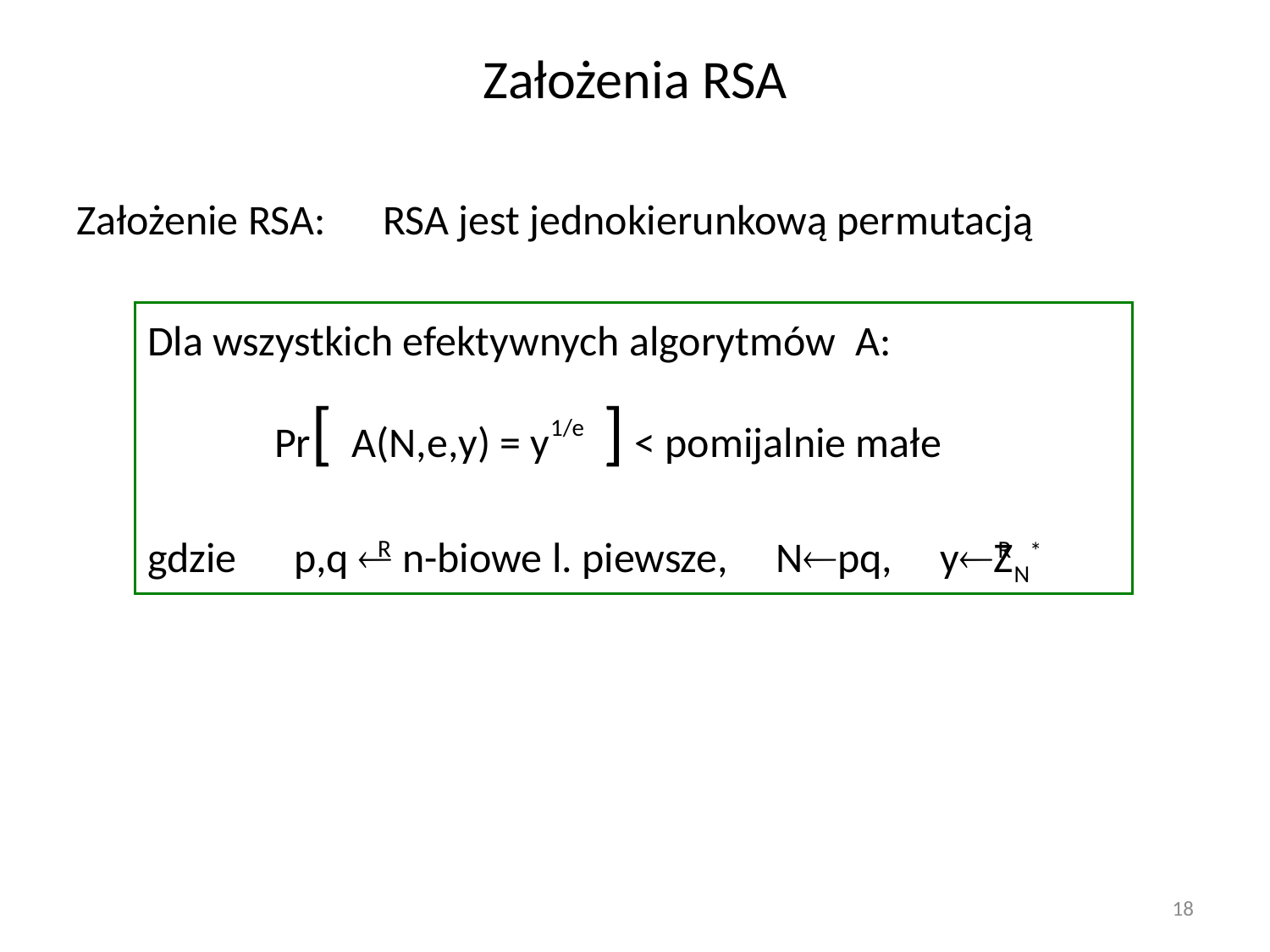

# Założenia RSA
Założenie RSA:      RSA jest jednokierunkową permutacją
Dla wszystkich efektywnych algorytmów  A:
	Pr[  A(N,e,y) = y1/e  ] < pomijalnie małe
gdzie      p,q ← n-biowe l. piewsze,     N←pq,     y←ZN*
R
R

18